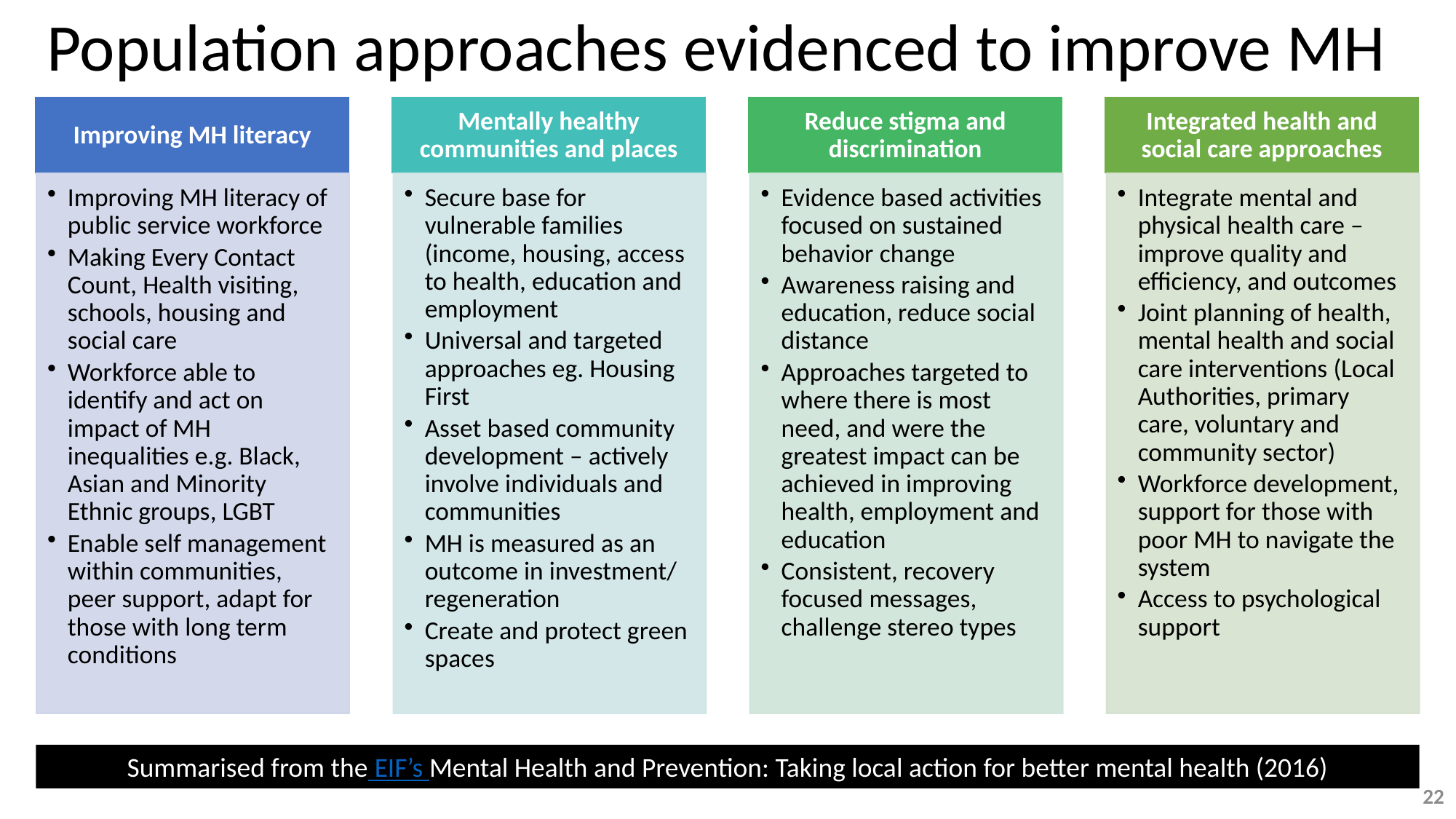

# Population approaches evidenced to improve MH
Improving MH literacy
Improving MH literacy of public service workforce
Making Every Contact Count, Health visiting, schools, housing and social care
Workforce able to identify and act on impact of MH inequalities e.g. Black, Asian and Minority Ethnic groups, LGBT
Enable self management within communities, peer support, adapt for those with long term conditions
Mentally healthy communities and places
Secure base for vulnerable families (income, housing, access to health, education and employment
Universal and targeted approaches eg. Housing First
Asset based community development – actively involve individuals and communities
MH is measured as an outcome in investment/ regeneration
Create and protect green spaces
Reduce stigma and discrimination
Evidence based activities focused on sustained behavior change
Awareness raising and education, reduce social distance
Approaches targeted to where there is most need, and were the greatest impact can be achieved in improving health, employment and education
Consistent, recovery focused messages, challenge stereo types
Integrated health and social care approaches
Integrate mental and physical health care – improve quality and efficiency, and outcomes
Joint planning of health, mental health and social care interventions (Local Authorities, primary care, voluntary and community sector)
Workforce development, support for those with poor MH to navigate the system
Access to psychological support
Summarised from the EIF’s Mental Health and Prevention: Taking local action for better mental health (2016)
22